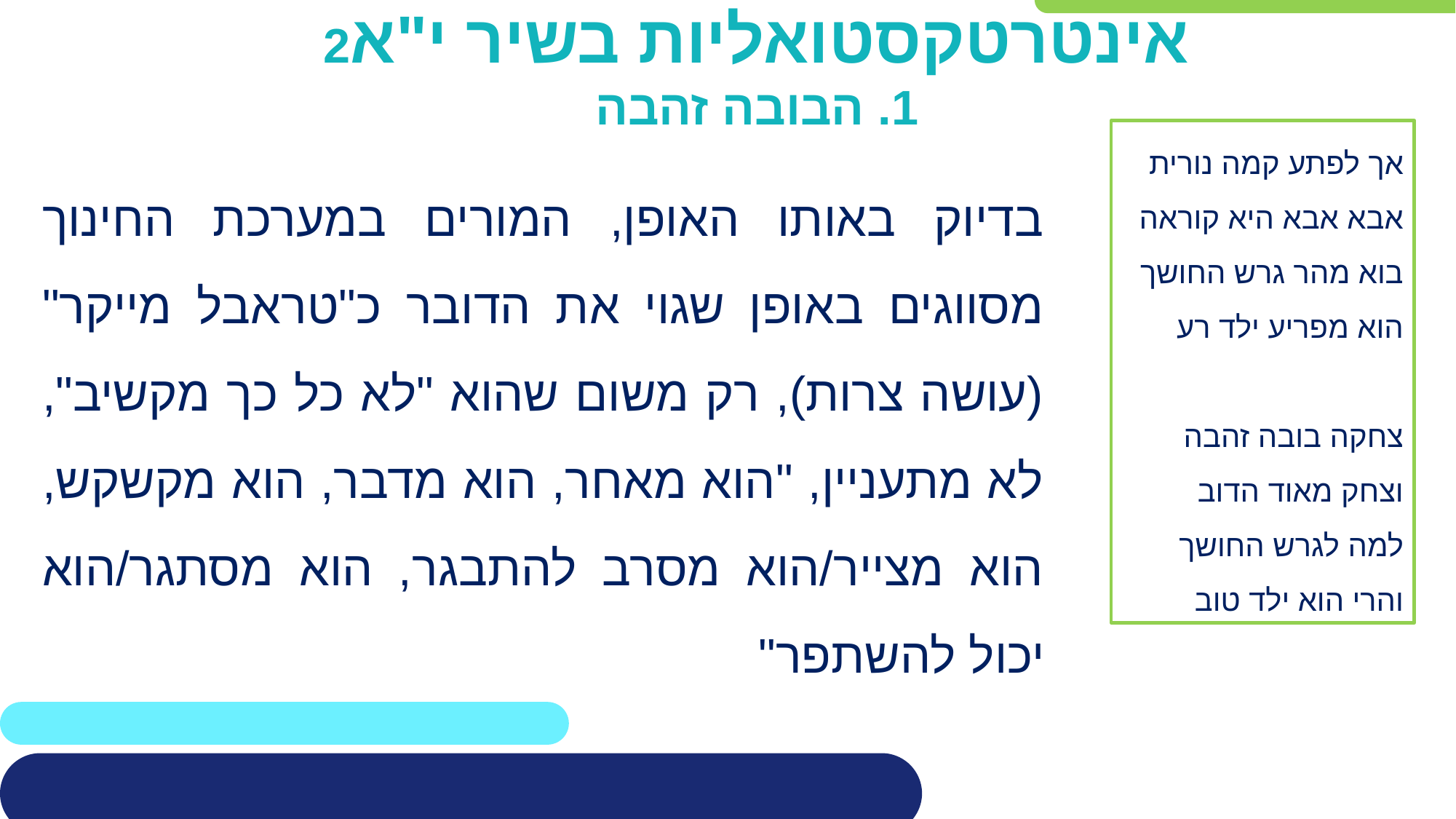

# אינטרטקסטואליות בשיר י"א2 1. הבובה זהבה

אך לפתע קמה נורית
אבא אבא היא קוראה
בוא מהר גרש החושך
הוא מפריע ילד רע

צחקה בובה זהבה
וצחק מאוד הדוב
למה לגרש החושך
והרי הוא ילד טוב
בדיוק באותו האופן, המורים במערכת החינוך מסווגים באופן שגוי את הדובר כ"טראבל מייקר" (עושה צרות), רק משום שהוא "לא כל כך מקשיב", לא מתעניין, "הוא מאחר, הוא מדבר, הוא מקשקש, הוא מצייר/הוא מסרב להתבגר, הוא מסתגר/הוא יכול להשתפר"